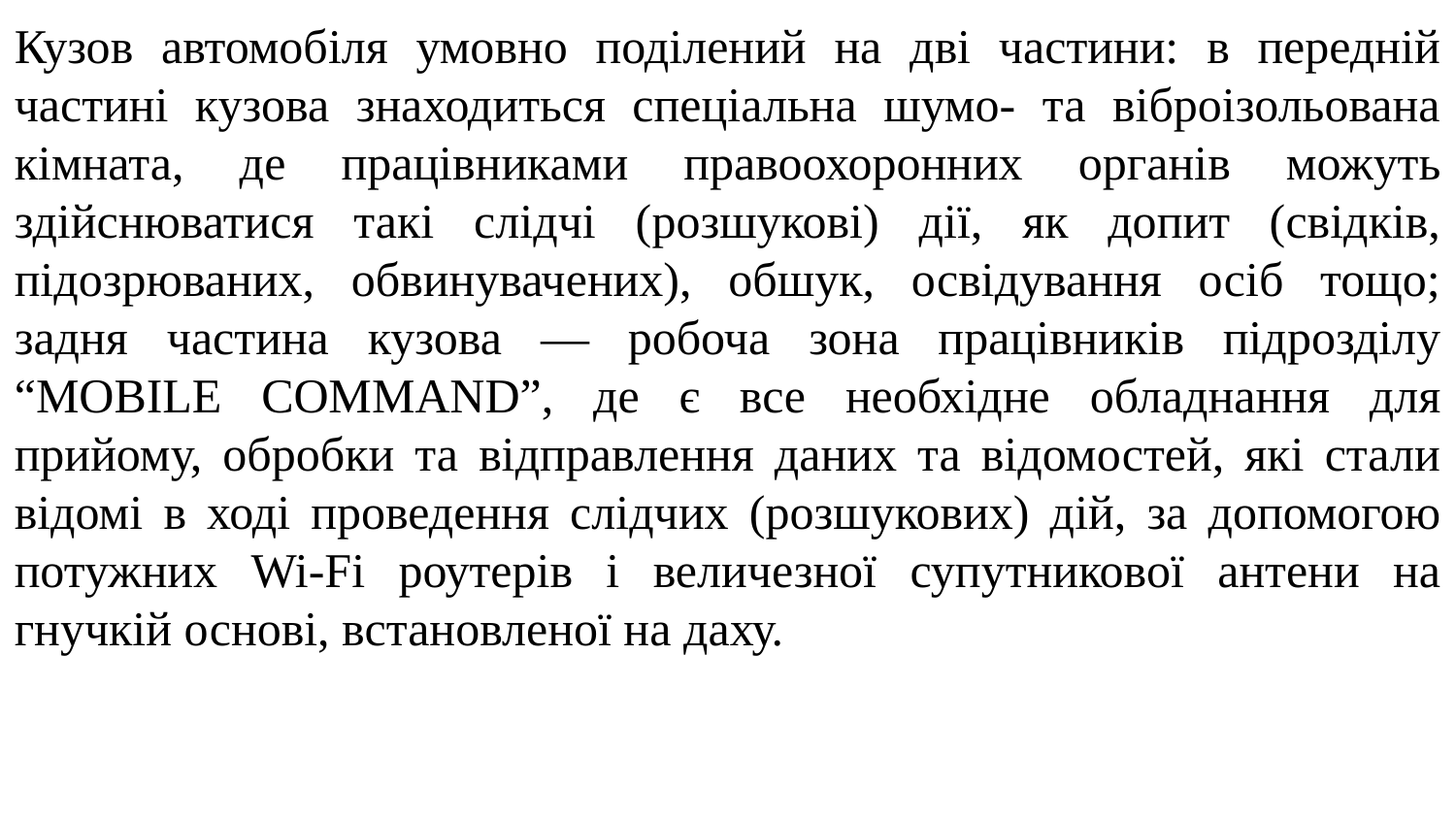

Кузов автомобіля умовно поділений на дві частини: в передній частині кузова знаходиться спеціальна шумо- та віброізольована кімната, де працівниками правоохоронних органів можуть здійснюватися такі слідчі (розшукові) дії, як допит (свідків, підозрюваних, обвинувачених), обшук, освідування осіб тощо; задня частина кузова — робоча зона працівників підрозділу “MOBILE COMMAND”, де є все необхідне обладнання для прийому, обробки та відправлення даних та відомостей, які стали відомі в ході проведення слідчих (розшукових) дій, за допомогою потужних Wi-Fi роутерів і величезної супутникової антени на гнучкій основі, встановленої на даху.